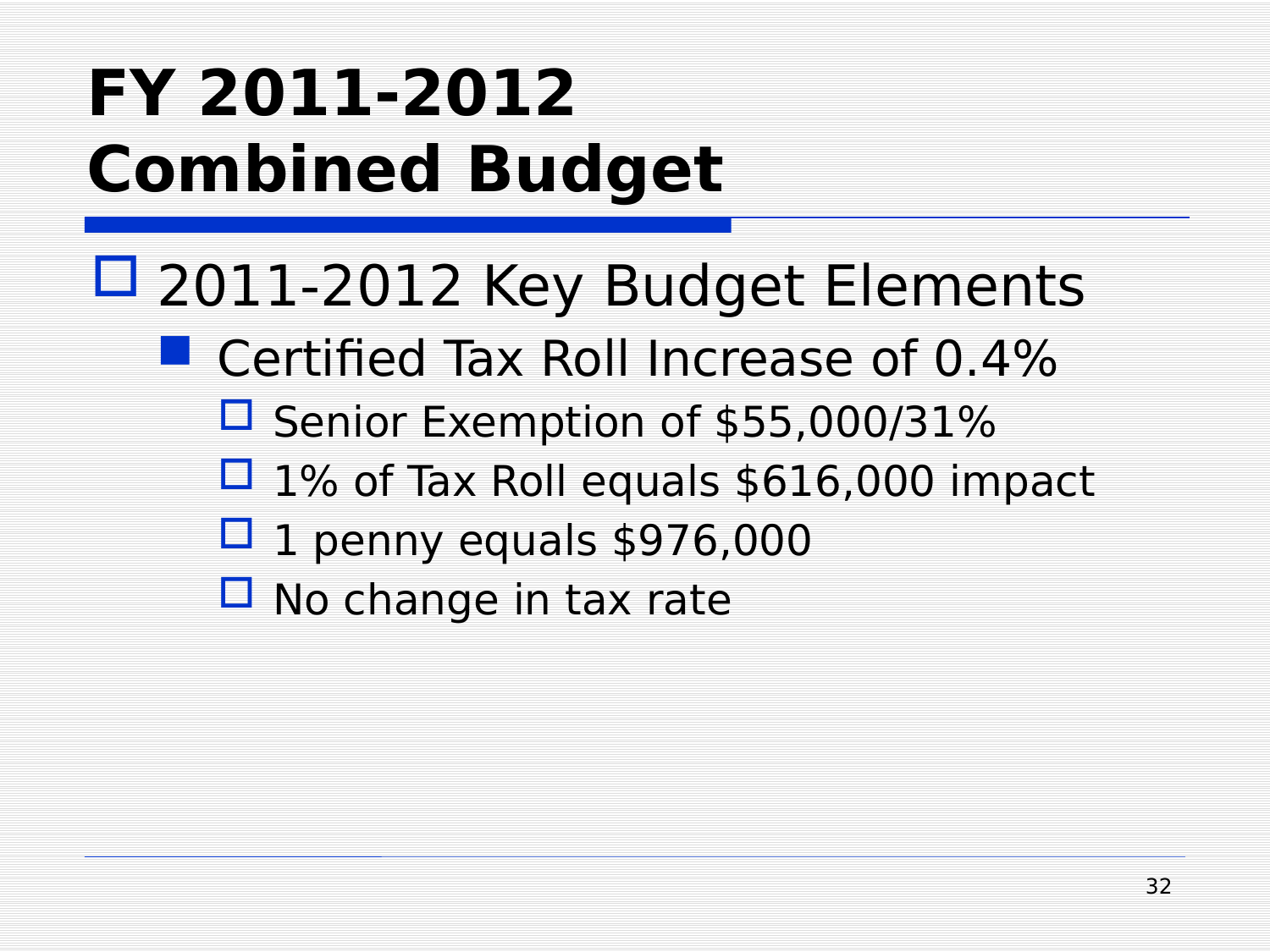

# FY 2011-2012 Combined Budget
2011-2012 Key Budget Elements
Certified Tax Roll Increase of 0.4%
Senior Exemption of $55,000/31%
1% of Tax Roll equals $616,000 impact
1 penny equals $976,000
No change in tax rate

32